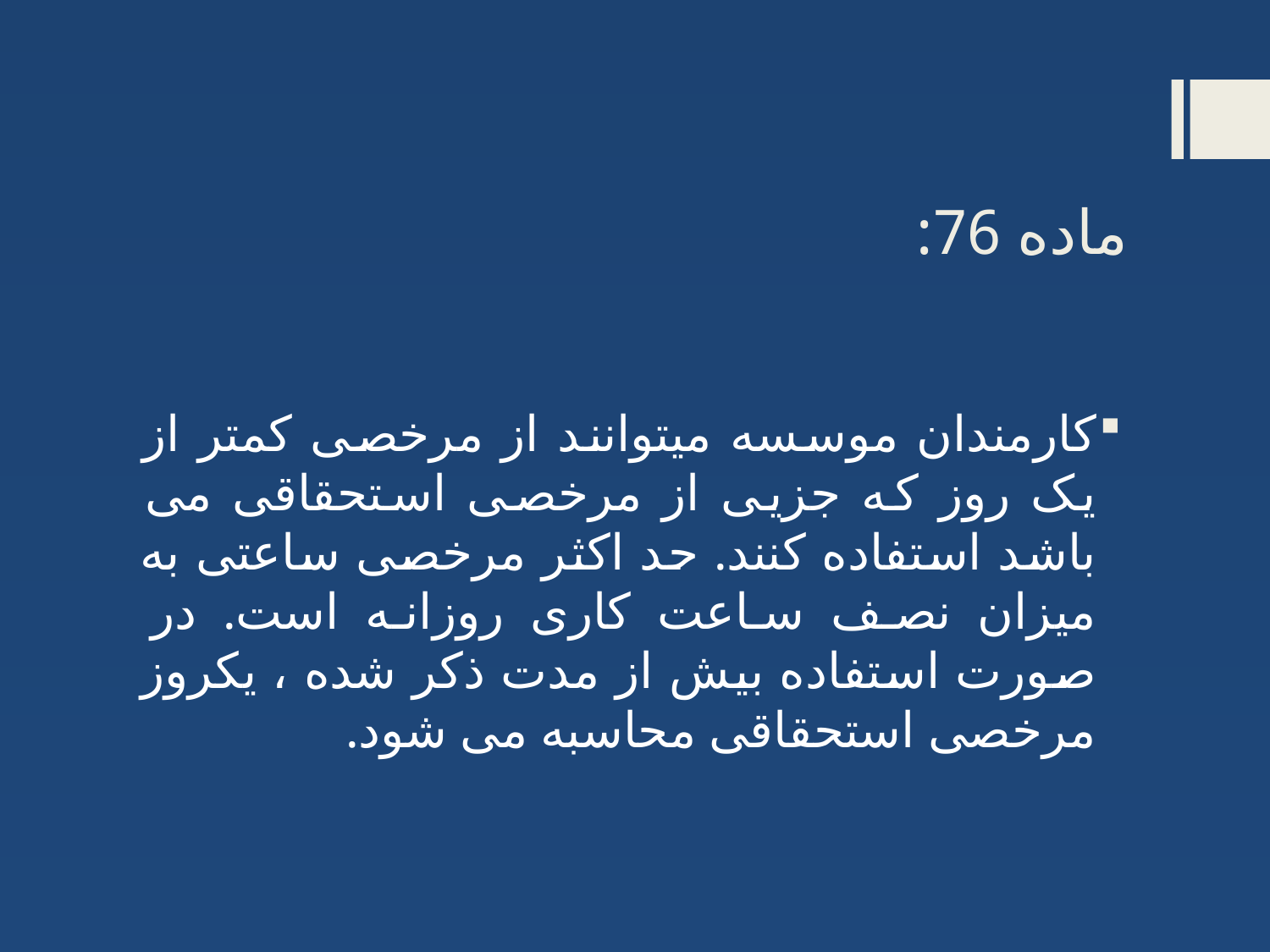

# ماده 76:
کارمندان موسسه میتوانند از مرخصی کمتر از یک روز که جزیی از مرخصی استحقاقی می باشد استفاده کنند. حد اکثر مرخصی ساعتی به میزان نصف ساعت کاری روزانه است. در صورت استفاده بیش از مدت ذکر شده ، یکروز مرخصی استحقاقی محاسبه می شود.